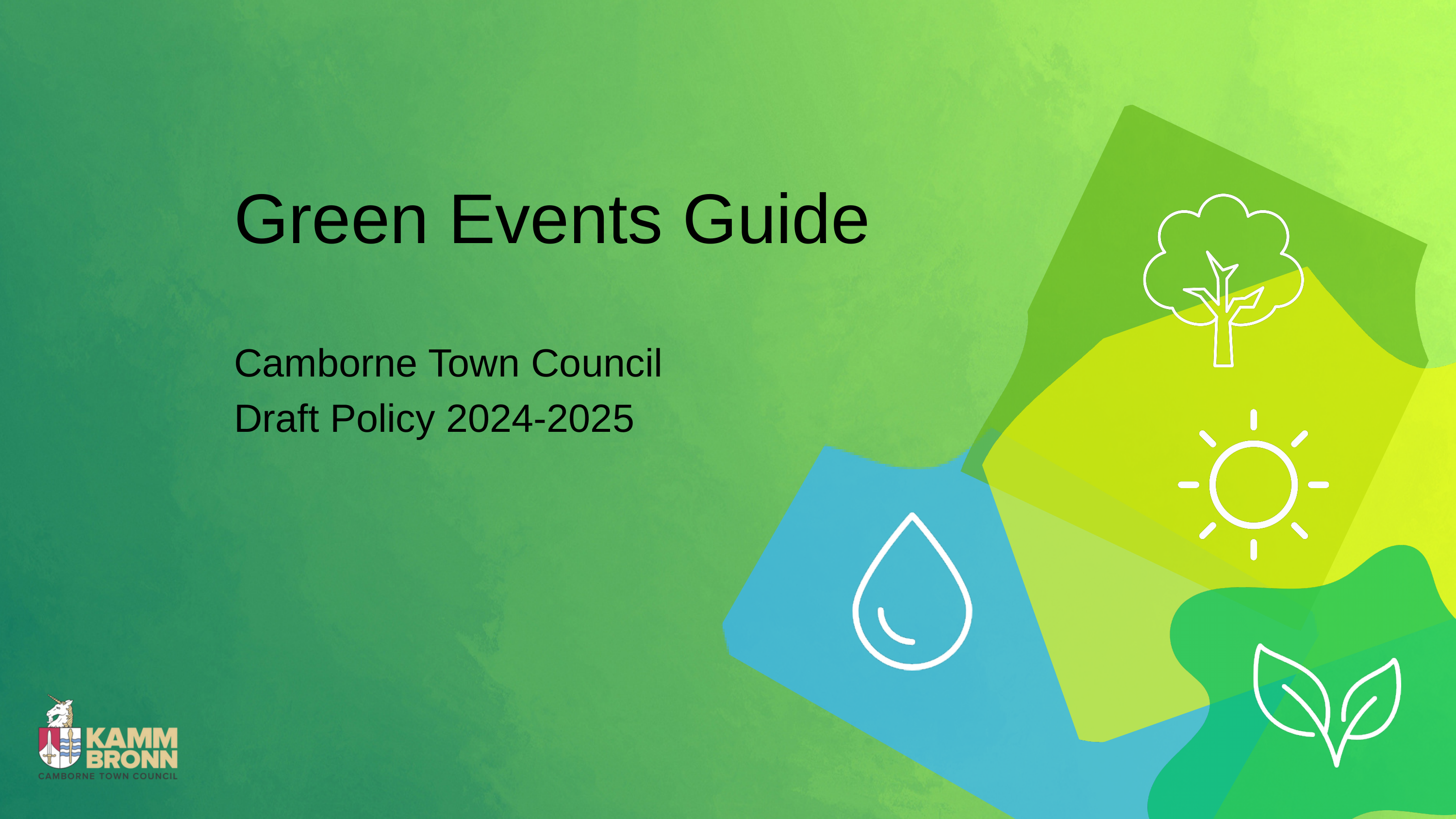

Green Events Guide

Camborne Town Council
Draft Policy 2024-2025